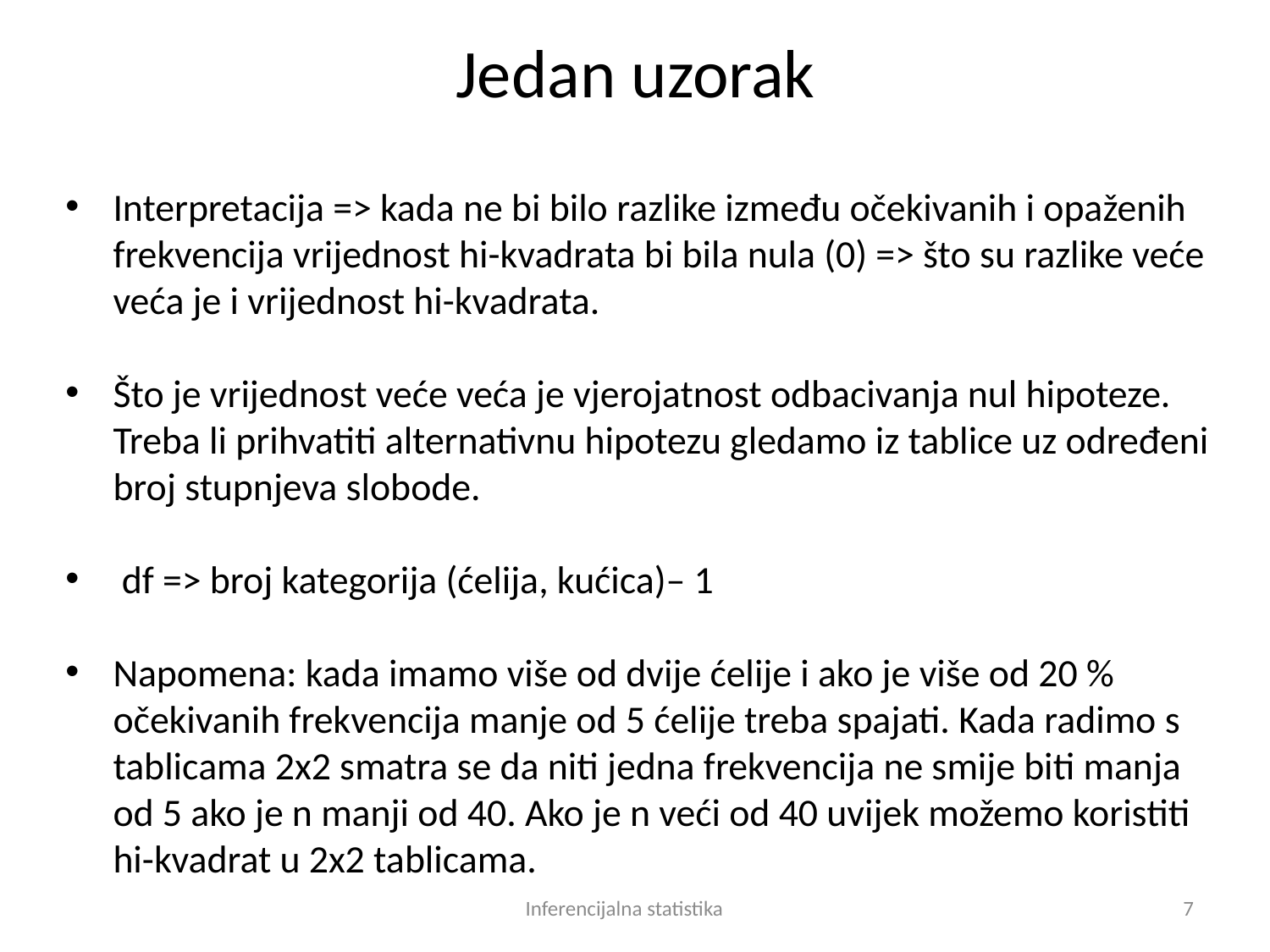

# Jedan uzorak
Interpretacija => kada ne bi bilo razlike između očekivanih i opaženih frekvencija vrijednost hi-kvadrata bi bila nula (0) => što su razlike veće veća je i vrijednost hi-kvadrata.

Što je vrijednost veće veća je vjerojatnost odbacivanja nul hipoteze. Treba li prihvatiti alternativnu hipotezu gledamo iz tablice uz određeni broj stupnjeva slobode.

 df => broj kategorija (ćelija, kućica)– 1

Napomena: kada imamo više od dvije ćelije i ako je više od 20 % očekivanih frekvencija manje od 5 ćelije treba spajati. Kada radimo s tablicama 2x2 smatra se da niti jedna frekvencija ne smije biti manja od 5 ako je n manji od 40. Ako je n veći od 40 uvijek možemo koristiti hi-kvadrat u 2x2 tablicama.

Inferencijalna statistika
7